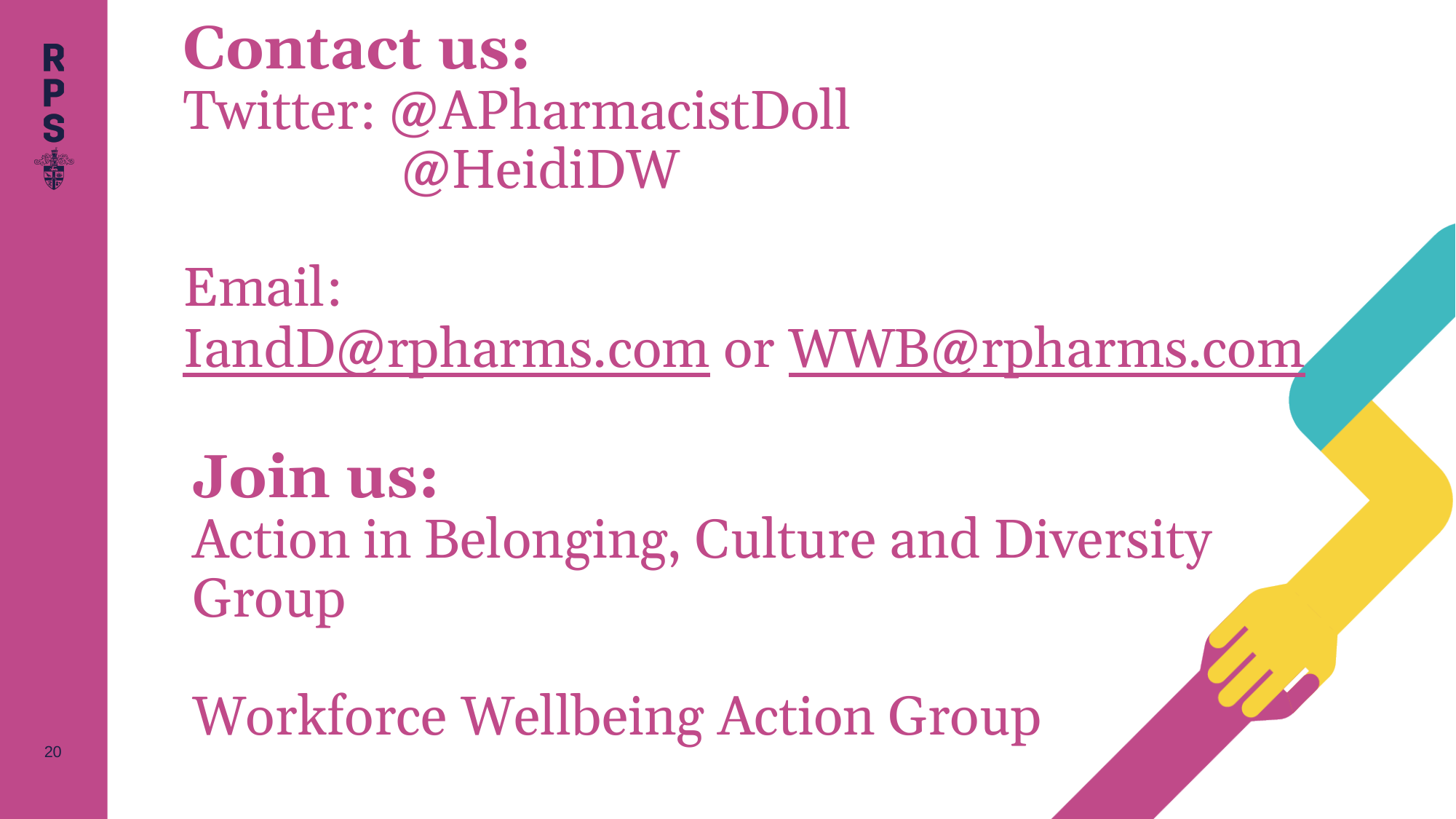

# Contact us: Twitter: @APharmacistDoll @HeidiDW Email: IandD@rpharms.com or WWB@rpharms.com
Join us:
Action in Belonging, Culture and Diversity Group

Workforce Wellbeing Action Group